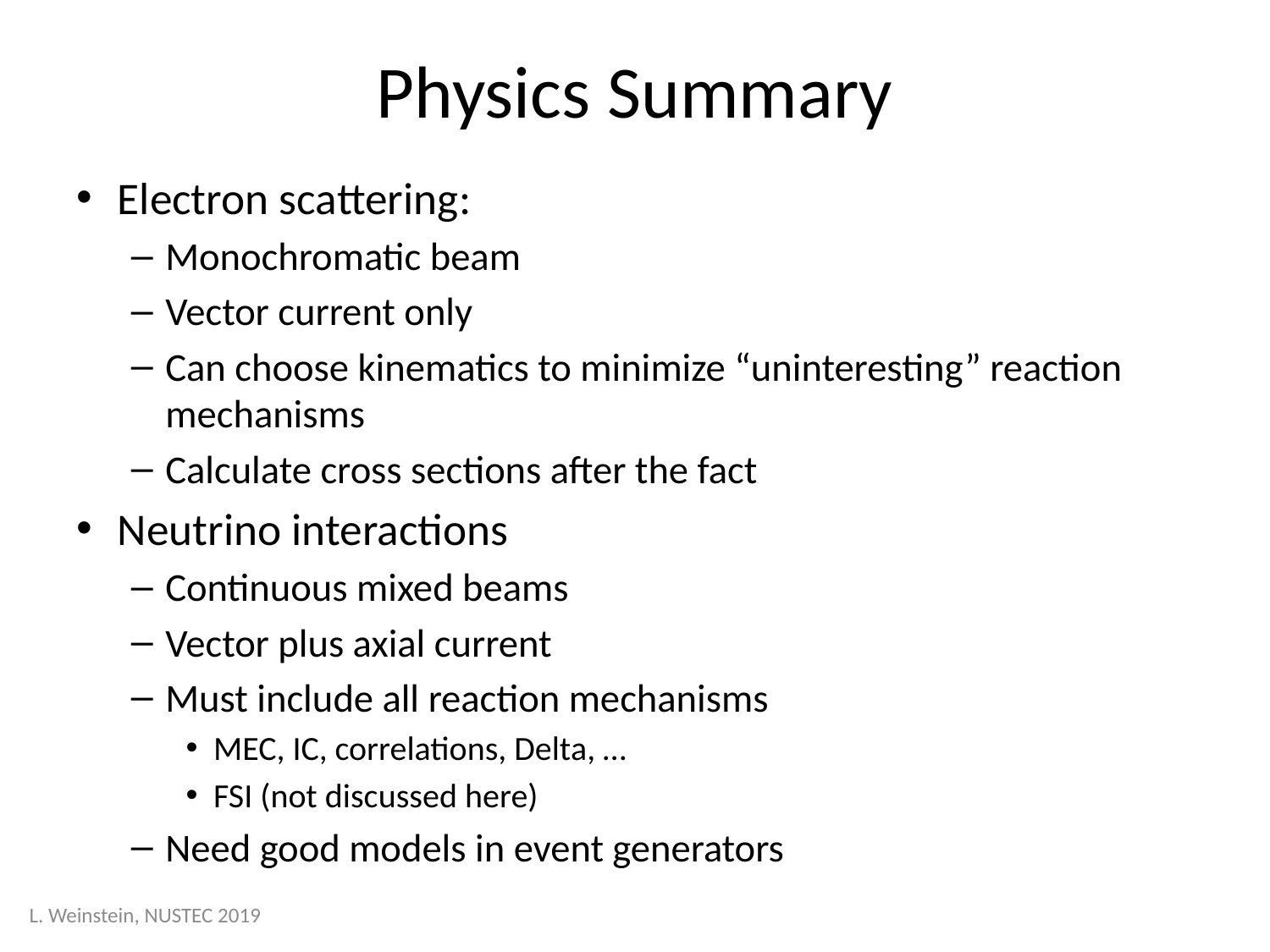

# Physics Summary
Electron scattering:
Monochromatic beam
Vector current only
Can choose kinematics to minimize “uninteresting” reaction mechanisms
Calculate cross sections after the fact
Neutrino interactions
Continuous mixed beams
Vector plus axial current
Must include all reaction mechanisms
MEC, IC, correlations, Delta, …
FSI (not discussed here)
Need good models in event generators
L. Weinstein, NUSTEC 2019